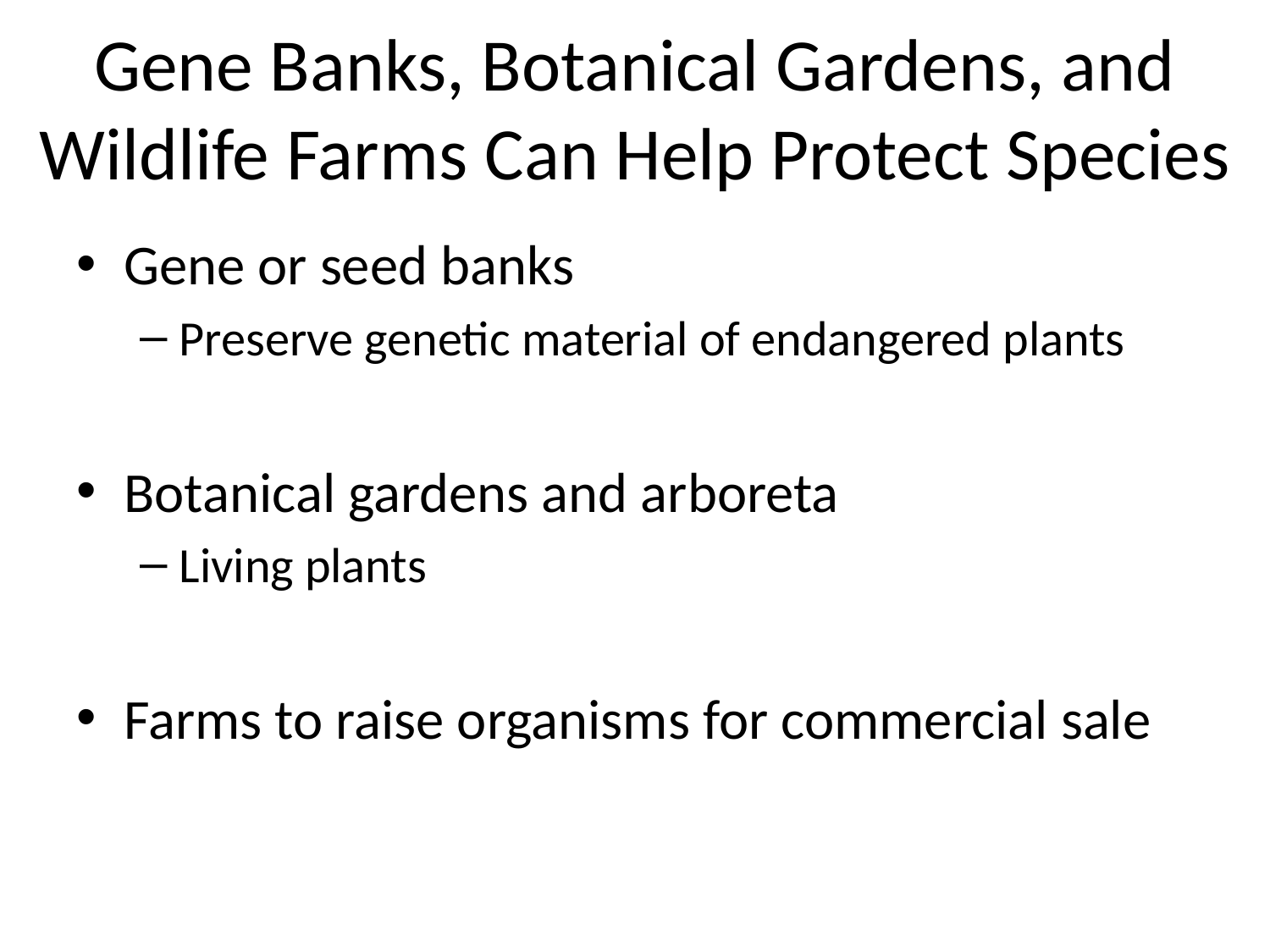

# Gene Banks, Botanical Gardens, and Wildlife Farms Can Help Protect Species
Gene or seed banks
Preserve genetic material of endangered plants

Botanical gardens and arboreta
Living plants

Farms to raise organisms for commercial sale